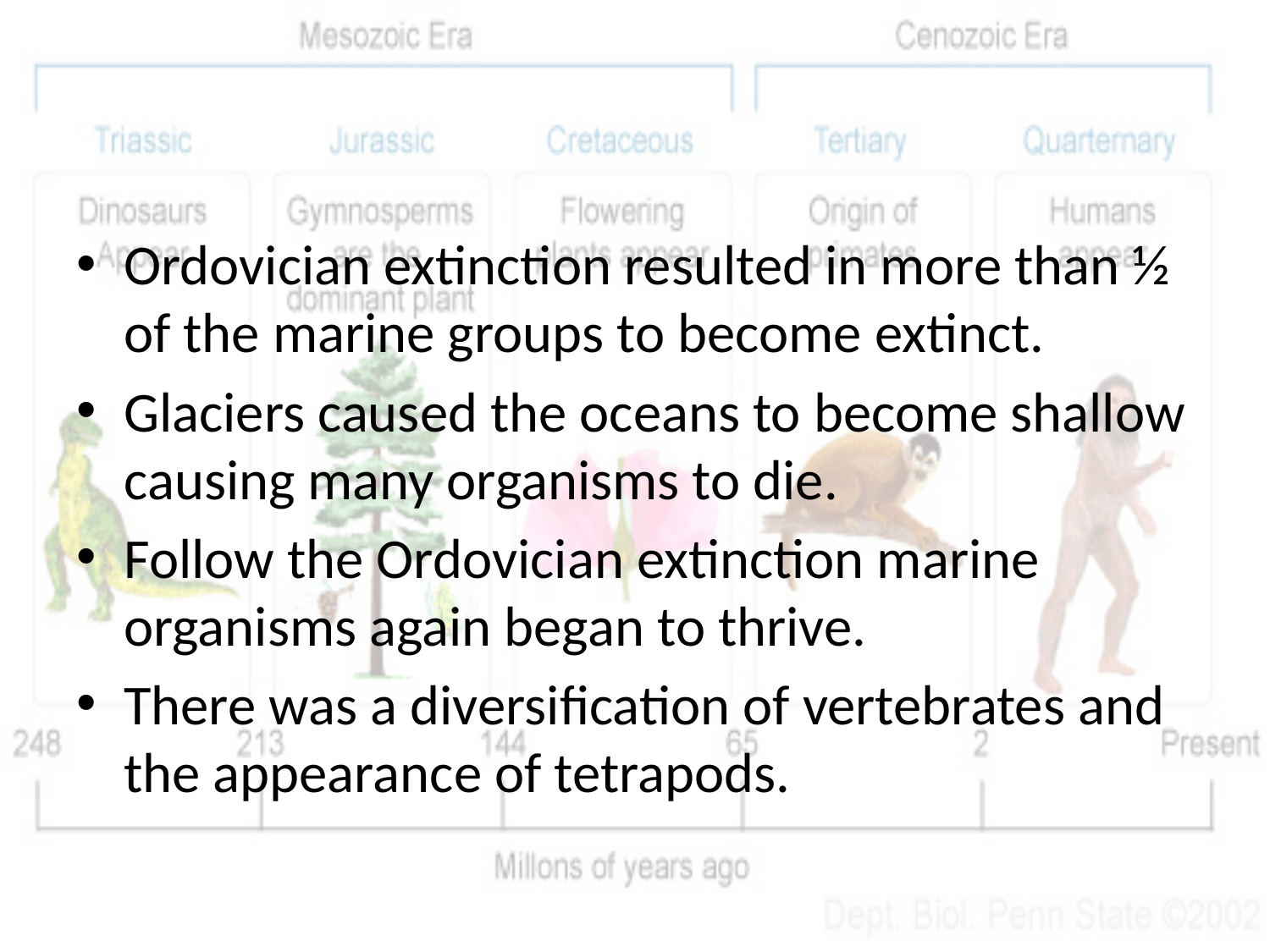

#
Ordovician extinction resulted in more than ½ of the marine groups to become extinct.
Glaciers caused the oceans to become shallow causing many organisms to die.
Follow the Ordovician extinction marine organisms again began to thrive.
There was a diversification of vertebrates and the appearance of tetrapods.